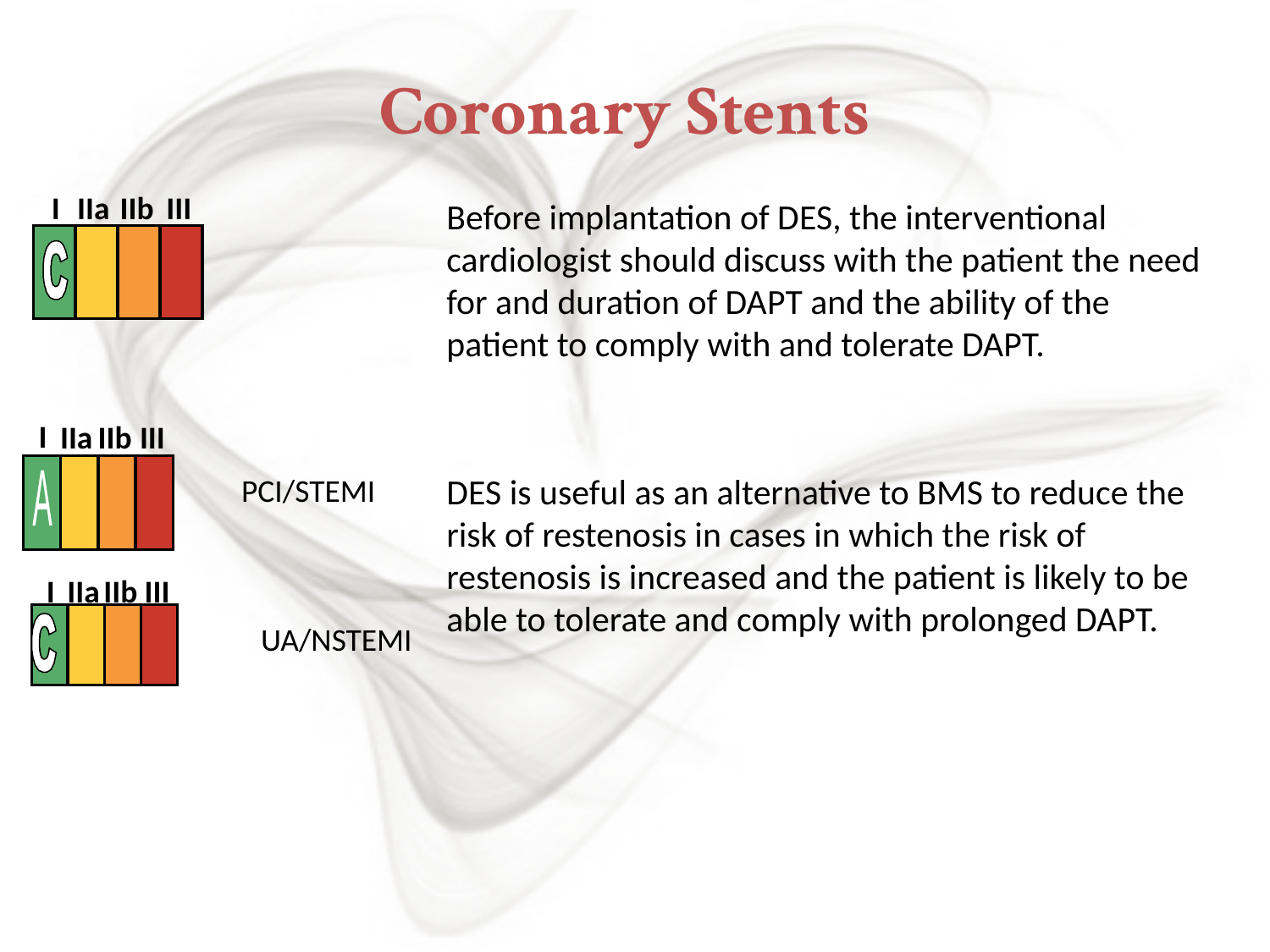

Coronary Stents
I
IIa
IIb
III

Before implantation of DES, the interventional cardiologist should discuss with the patient the need for and duration of DAPT and the ability of the patient to comply with and tolerate DAPT.

DES is useful as an alternative to BMS to reduce the risk of restenosis in cases in which the risk of restenosis is increased and the patient is likely to be able to tolerate and comply with prolonged DAPT.

I
IIa
IIb
III

A

PCI/STEMI

I
IIa
IIb
III

UA/NSTEMI